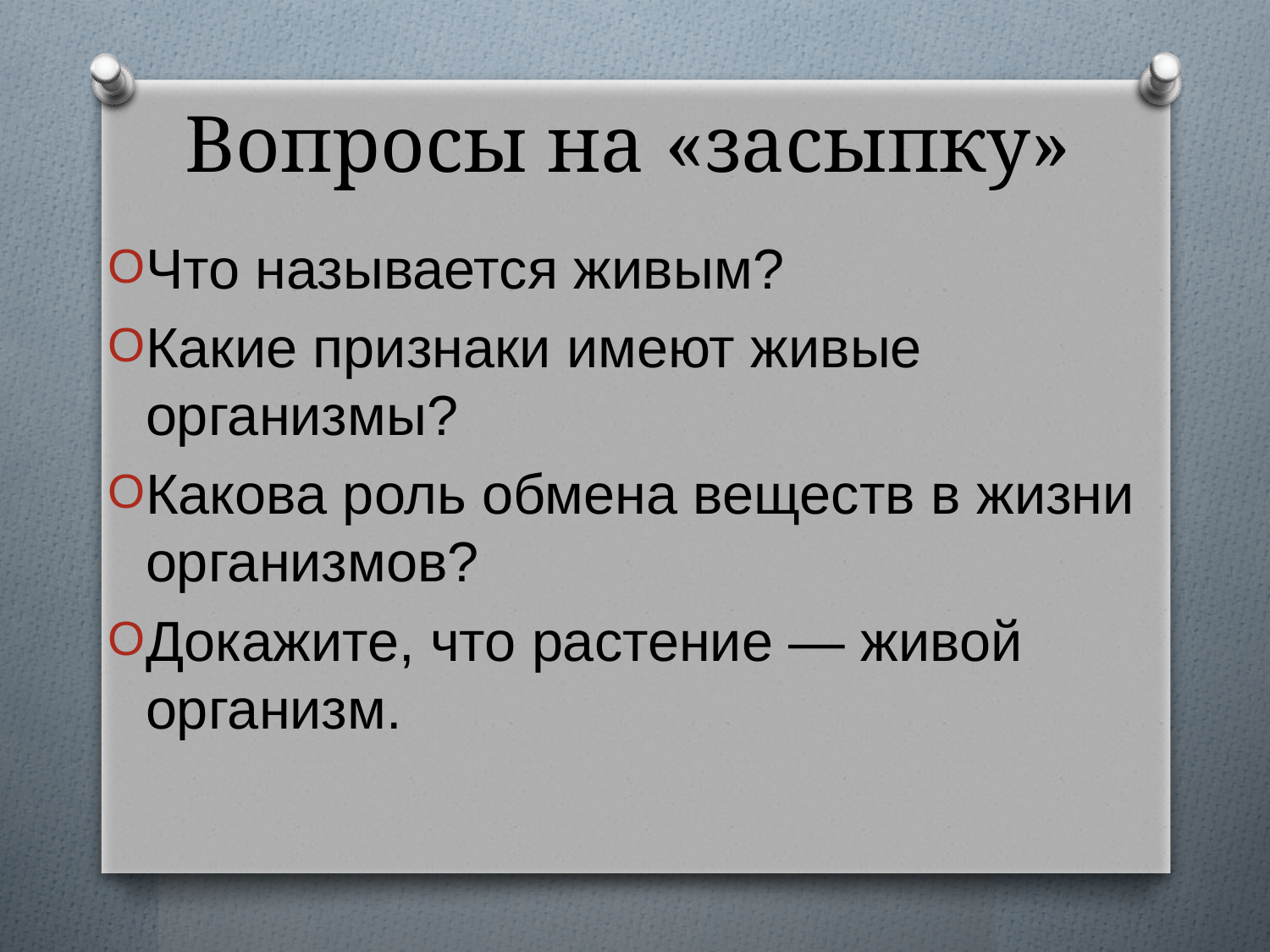

# Вопросы на «засыпку»
Что называется живым?
Какие признаки имеют живые организмы?
Какова роль обмена веществ в жизни организмов?
Докажите, что растение — живой организм.